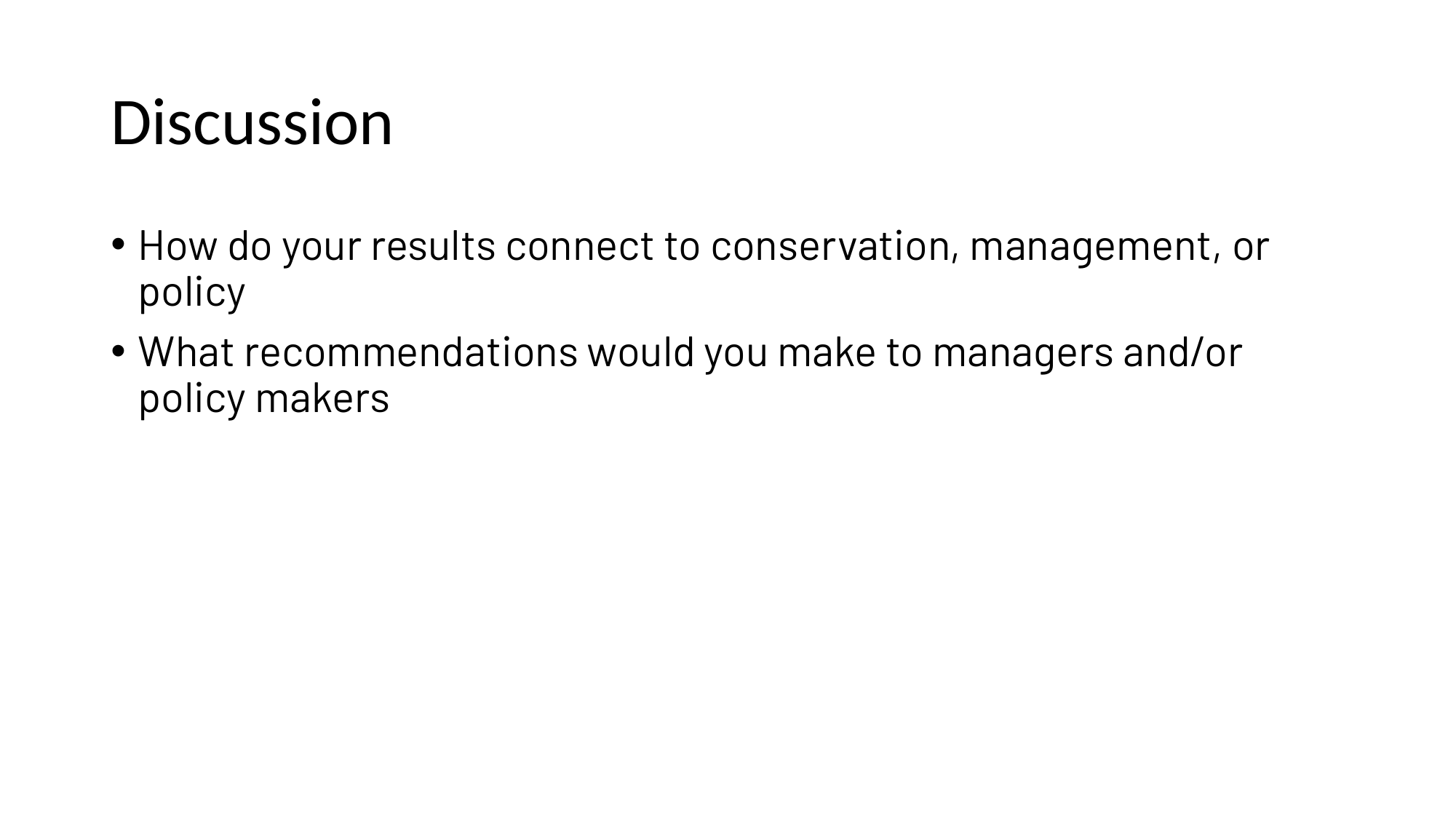

# Discussion
How do your results connect to conservation, management, or policy
What recommendations would you make to managers and/or policy makers